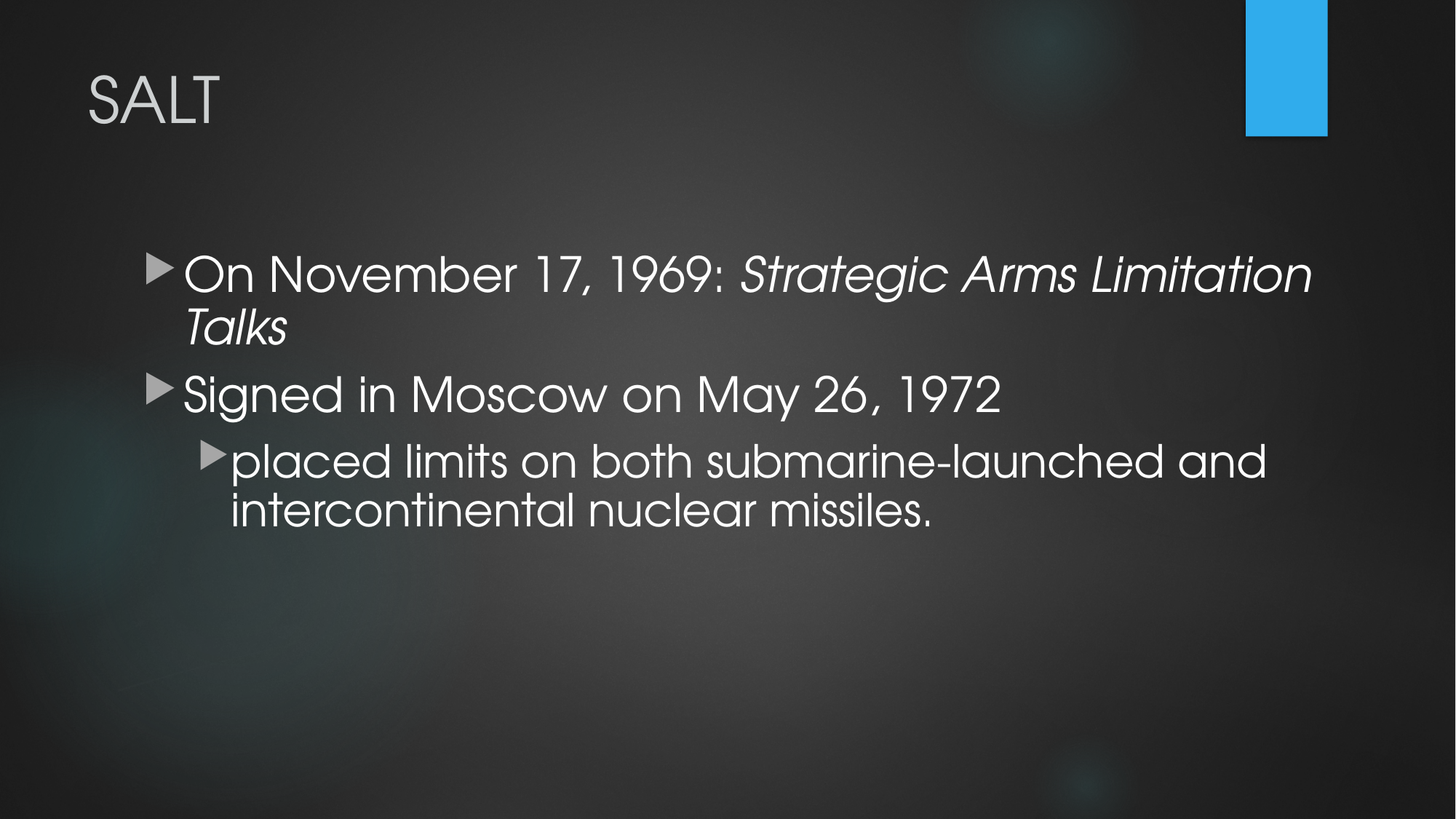

# SALT
On November 17, 1969: Strategic Arms Limitation Talks
Signed in Moscow on May 26, 1972
placed limits on both submarine-launched and intercontinental nuclear missiles.